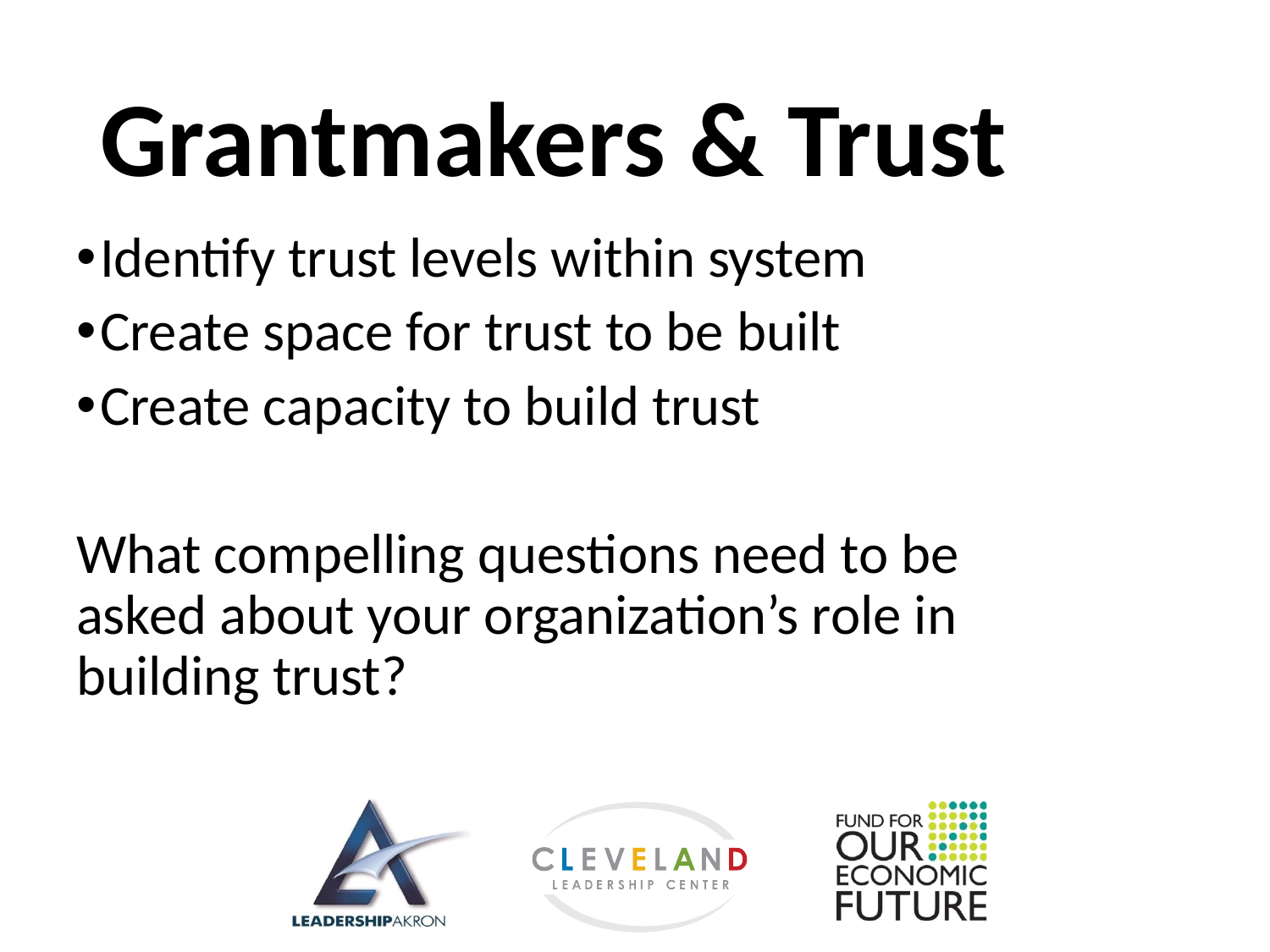

# Grantmakers & Trust
Identify trust levels within system
Create space for trust to be built
Create capacity to build trust

What compelling questions need to be asked about your organization’s role in building trust?